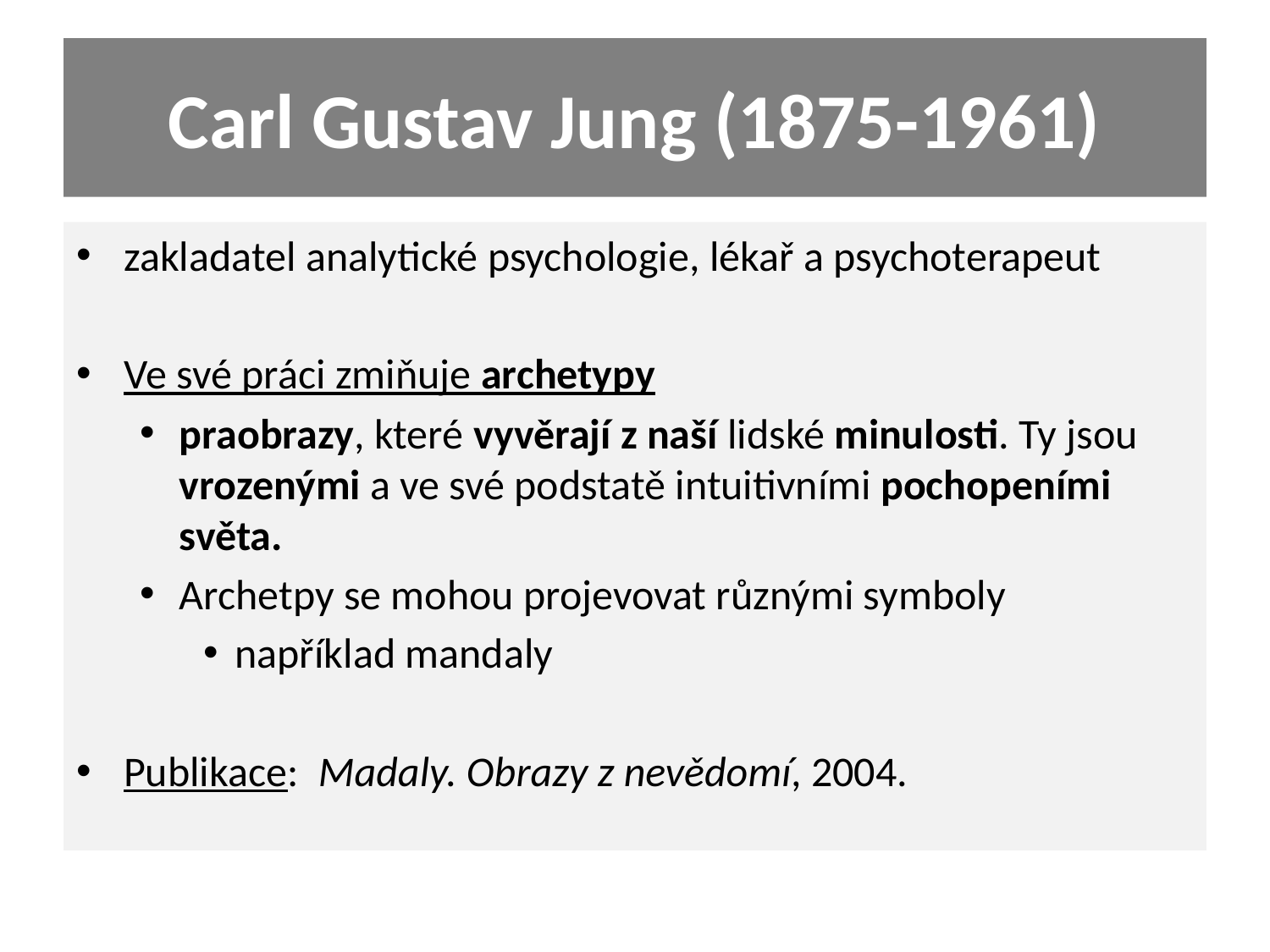

# Carl Gustav Jung (1875-1961)
zakladatel analytické psychologie, lékař a psychoterapeut

Ve své práci zmiňuje archetypy
praobrazy, které vyvěrají z naší lidské minulosti. Ty jsou vrozenými a ve své podstatě intuitivními pochopeními světa.
Archetpy se mohou projevovat různými symboly
například mandaly

Publikace:  Madaly. Obrazy z nevědomí, 2004.